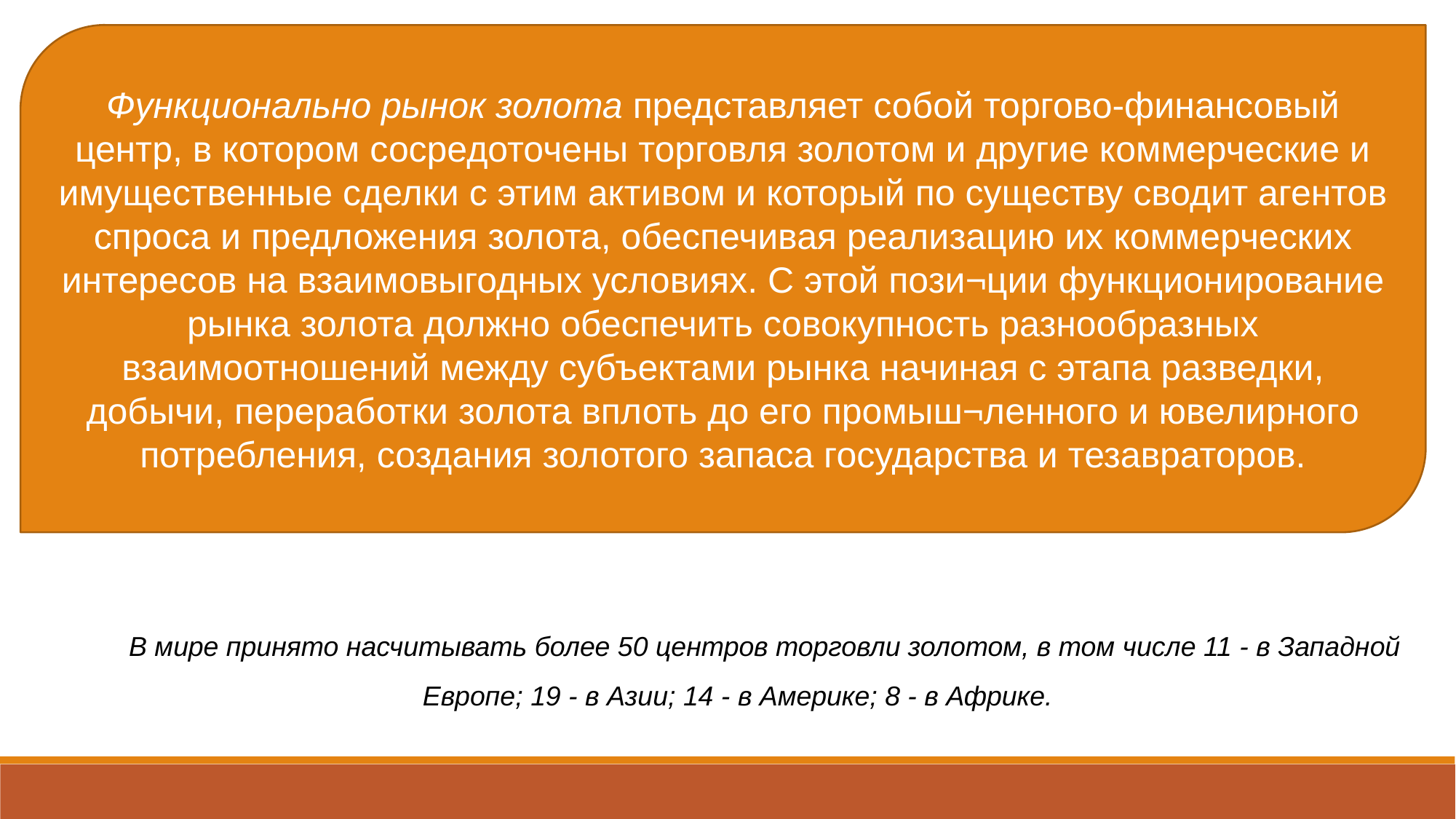

Функционально рынок золота представляет собой торгово-финансовый центр, в котором сосредоточены торговля золотом и другие коммерческие и имущественные сделки с этим активом и который по существу сводит агентов спроса и предложения золота, обеспечивая реализацию их коммерческих интересов на взаимовыгодных условиях. С этой пози¬ции функционирование рынка золота должно обеспечить совокупность разнообразных взаимоотношений между субъектами рынка начиная с этапа разведки, добычи, переработки золота вплоть до его промыш¬ленного и ювелирного потребления, создания золотого запаса государства и тезавраторов.
В мире принято насчитывать более 50 центров торговли золотом, в том числе 11 - в Западной Европе; 19 - в Азии; 14 - в Америке; 8 - в Африке.